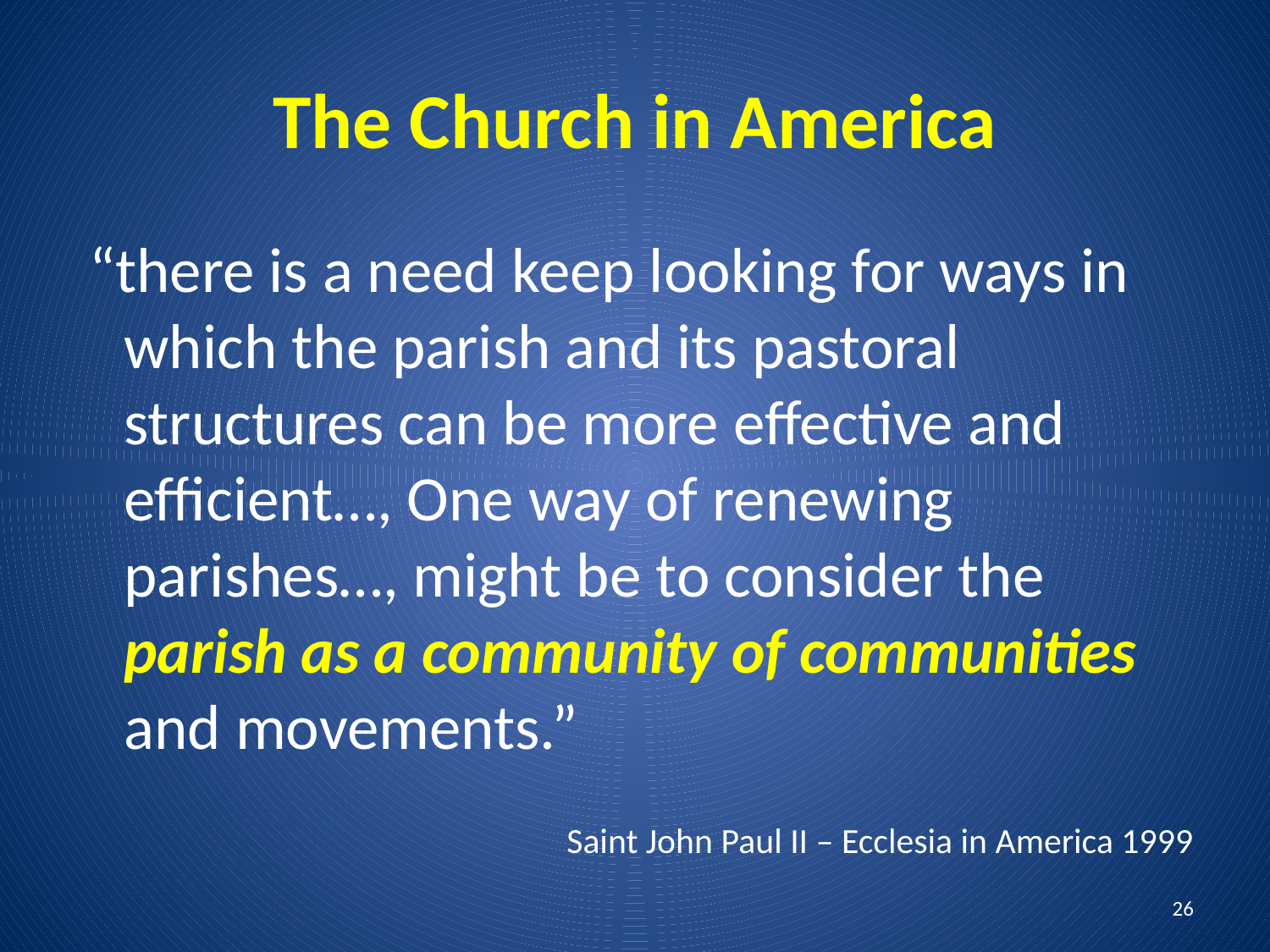

# The Church in America
 “there is a need keep looking for ways in which the parish and its pastoral structures can be more effective and efficient…, One way of renewing parishes…, might be to consider the parish as a community of communities and movements.”

Saint John Paul II – Ecclesia in America 1999

26